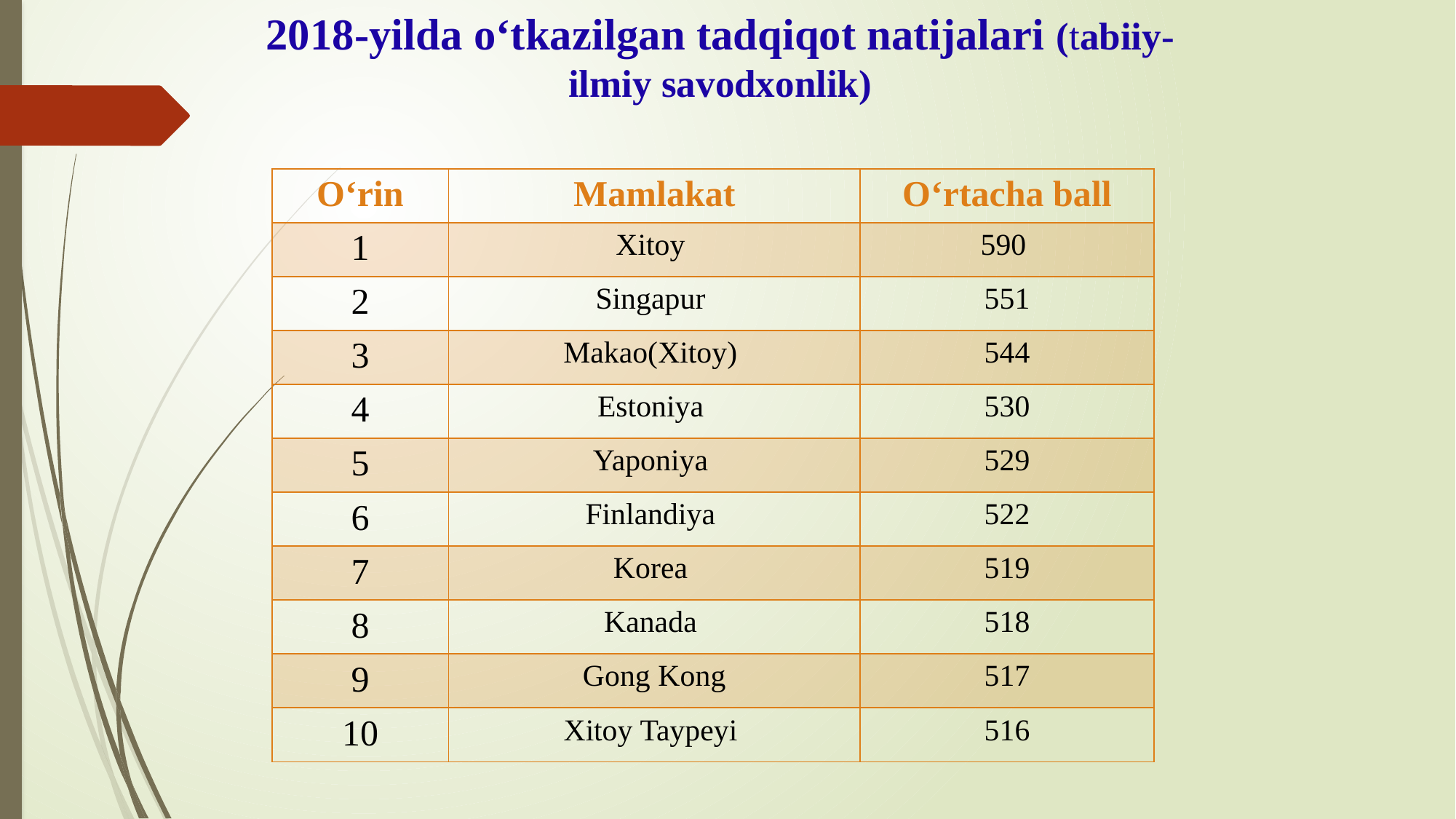

# 2018-yilda o‘tkazilgan tadqiqot natijalari (tabiiy-ilmiy savodxonlik)
| O‘rin | Mamlakat | O‘rtacha ball |
| --- | --- | --- |
| 1 | Xitoy | 590 |
| 2 | Singapur | 551 |
| 3 | Makao(Xitoy) | 544 |
| 4 | Estoniya | 530 |
| 5 | Yaponiya | 529 |
| 6 | Finlandiya | 522 |
| 7 | Korea | 519 |
| 8 | Kanada | 518 |
| 9 | Gong Kong | 517 |
| 10 | Xitoy Taypeyi | 516 |